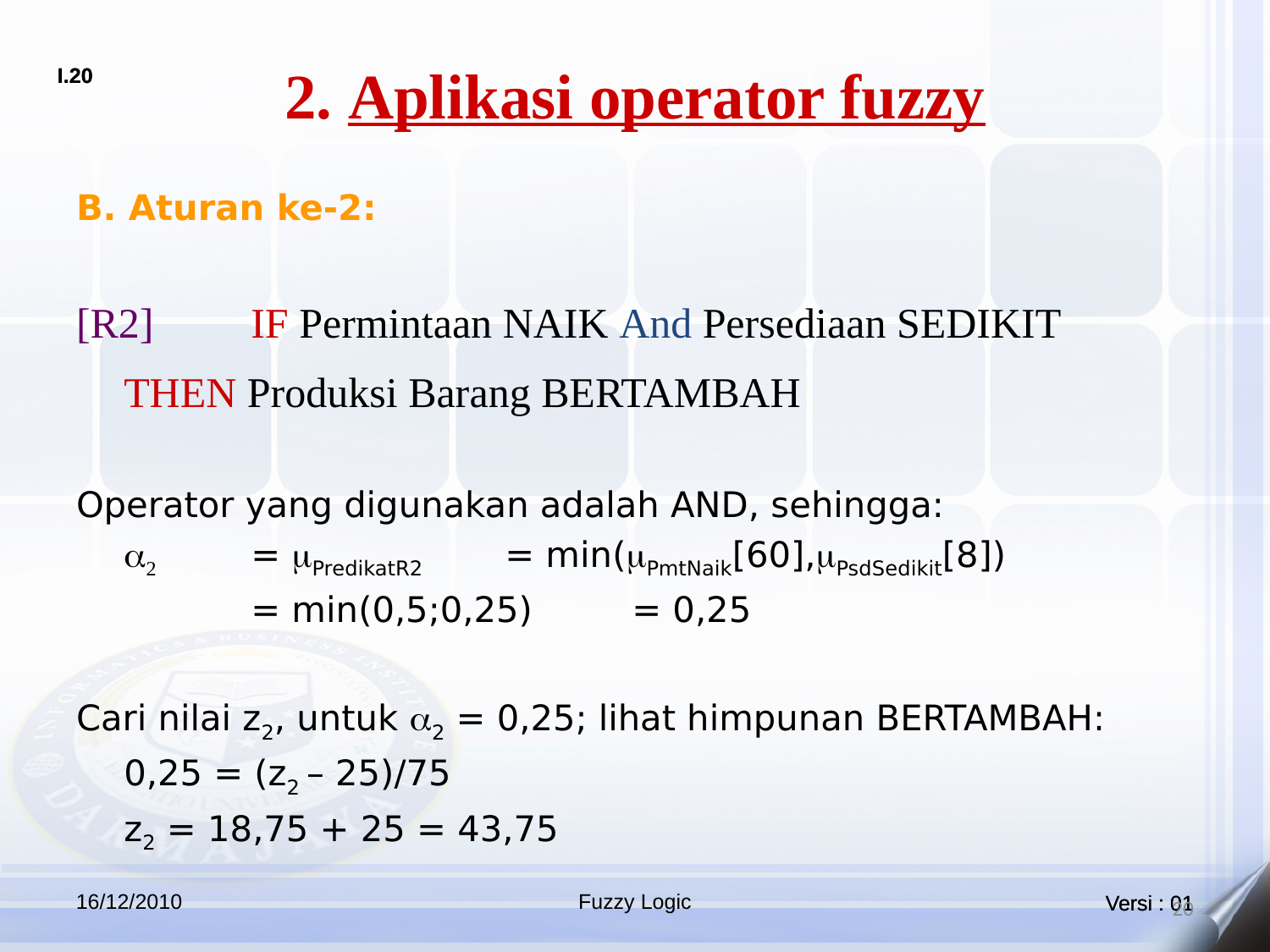

# 2. Aplikasi operator fuzzy
B. Aturan ke-2:

[R2] 	IF Permintaan NAIK And Persediaan SEDIKIT
	THEN Produksi Barang BERTAMBAH

Operator yang digunakan adalah AND, sehingga:
	α2 	= μPredikatR2 	= min(μPmtNaik[60],μPsdSedikit[8])
		= min(0,5;0,25) 	= 0,25

Cari nilai z2, untuk α2 = 0,25; lihat himpunan BERTAMBAH:
	0,25 = (z2 – 25)/75
	z2 = 18,75 + 25 = 43,75
16/12/2010
Fuzzy Logic
20